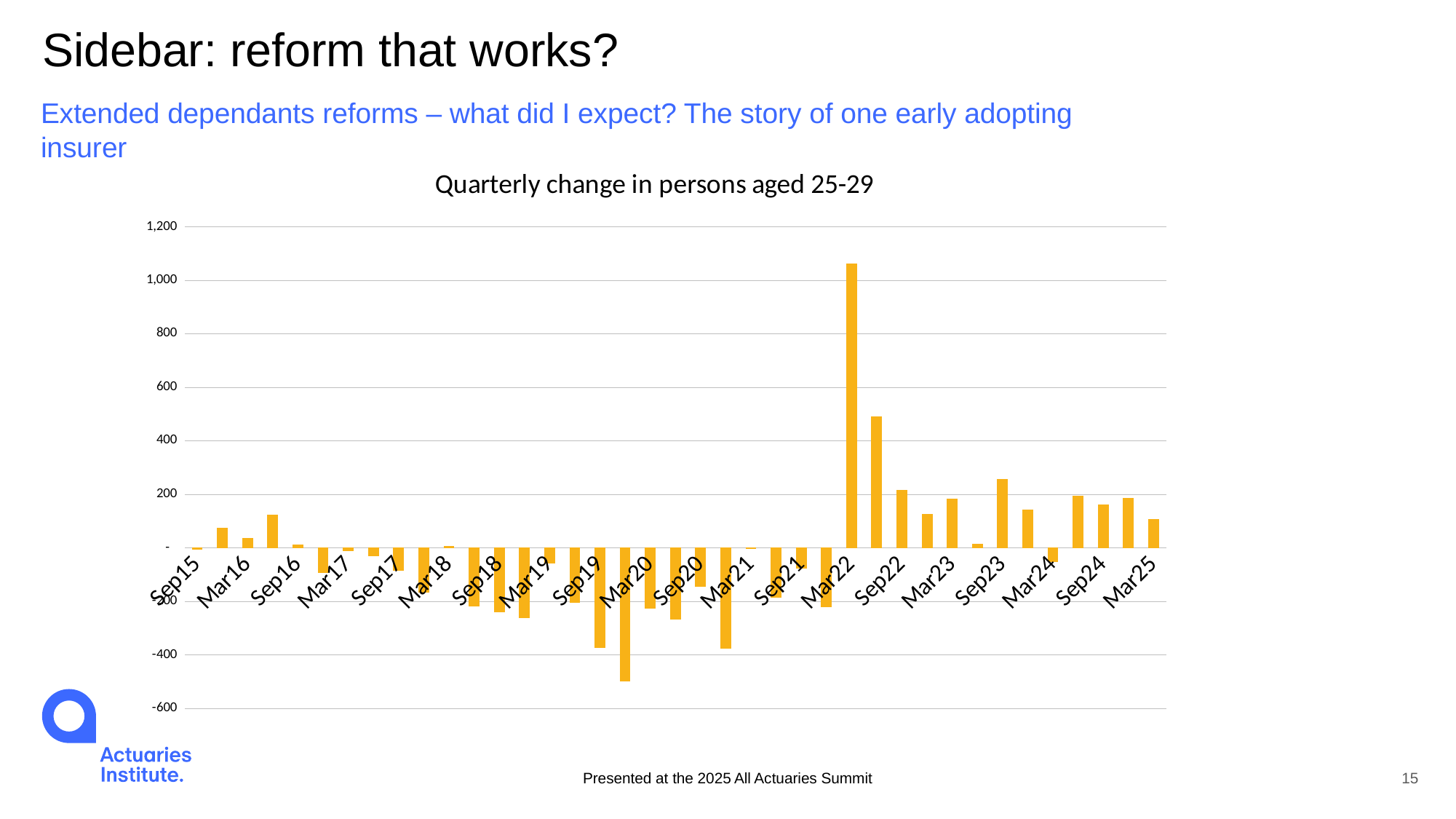

# Sidebar: reform that works?
Extended dependants reforms – what did I expect? The story of one early adopting insurer

### Chart: Quarterly change in persons aged 25-29

| Category |  |
|---|---|
| Sep15 | -6.0 |
| Dec15 | 73.0 |
| Mar16 | 34.0 |
| Jun16 | 122.0 |
| Sep16 | 10.0 |
| Dec16 | -94.0 |
| Mar17 | -12.0 |
| Jun17 | -29.0 |
| Sep17 | -84.0 |
| Dec17 | -166.0 |
| Mar18 | 5.0 |
| Jun18 | -218.0 |
| Sep18 | -240.0 |
| Dec18 | -261.0 |
| Mar19 | -58.0 |
| Jun19 | -205.0 |
| Sep19 | -374.0 |
| Dec19 | -497.0 |
| Mar20 | -225.0 |
| Jun20 | -267.0 |
| Sep20 | -144.0 |
| Dec20 | -376.0 |
| Mar21 | -4.0 |
| Jun21 | -185.0 |
| Sep21 | -77.0 |
| Dec21 | -221.0 |
| Mar22 | 1060.0 |
| Jun22 | 489.0 |
| Sep22 | 214.0 |
| Dec22 | 124.0 |
| Mar23 | 181.0 |
| Jun23 | 13.0 |
| Sep23 | 254.0 |
| Dec23 | 140.0 |
| Mar24 | -53.0 |
| Jun24 | 194.0 |
| Sep24 | 159.0 |
| Dec24 | 186.0 |
| Mar25 | 107.0 |
Presented at the 2025 All Actuaries Summit
15